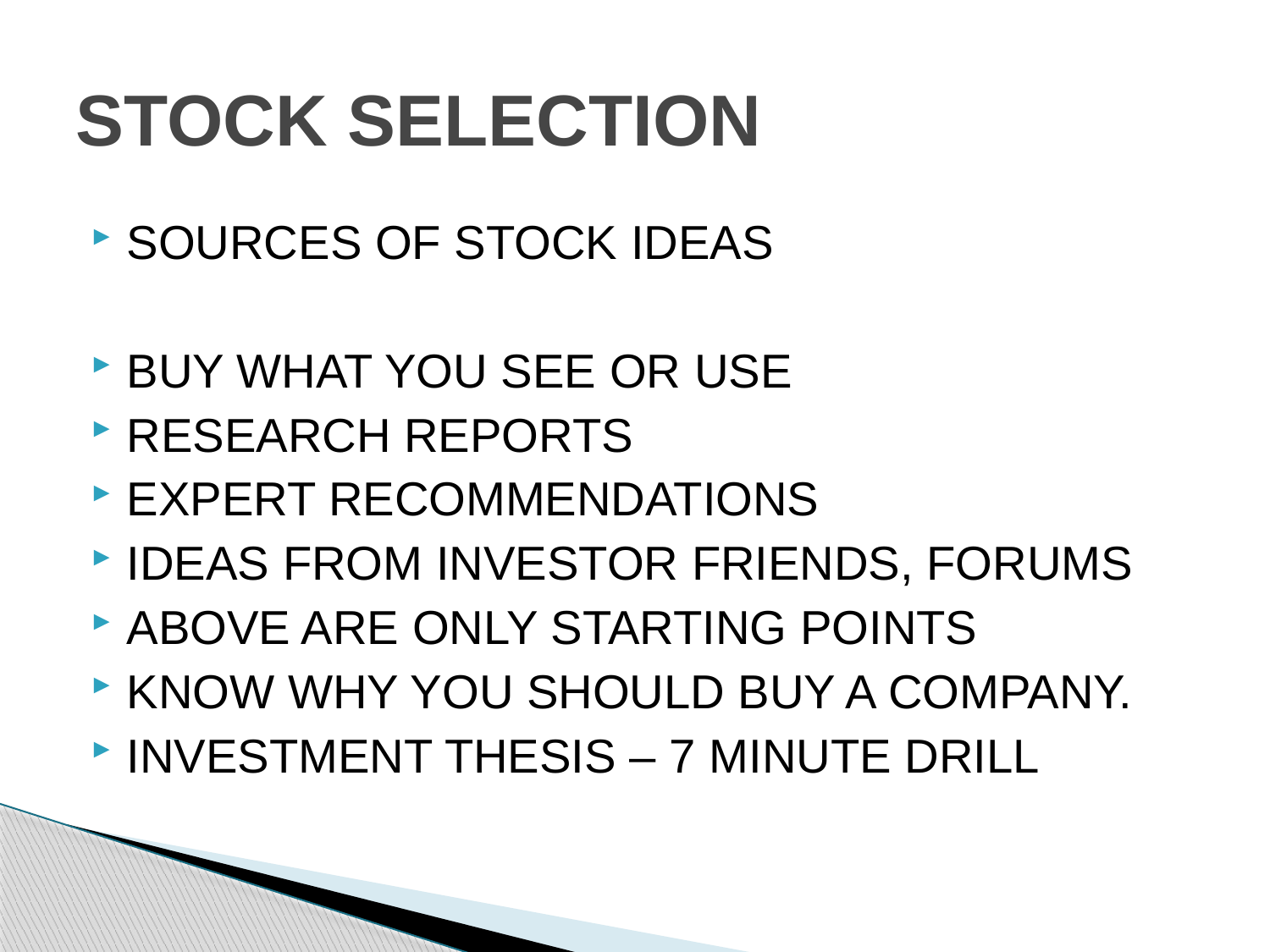

# STOCK SELECTION
SOURCES OF STOCK IDEAS

BUY WHAT YOU SEE OR USE
RESEARCH REPORTS
EXPERT RECOMMENDATIONS
IDEAS FROM INVESTOR FRIENDS, FORUMS
ABOVE ARE ONLY STARTING POINTS
KNOW WHY YOU SHOULD BUY A COMPANY.
INVESTMENT THESIS – 7 MINUTE DRILL